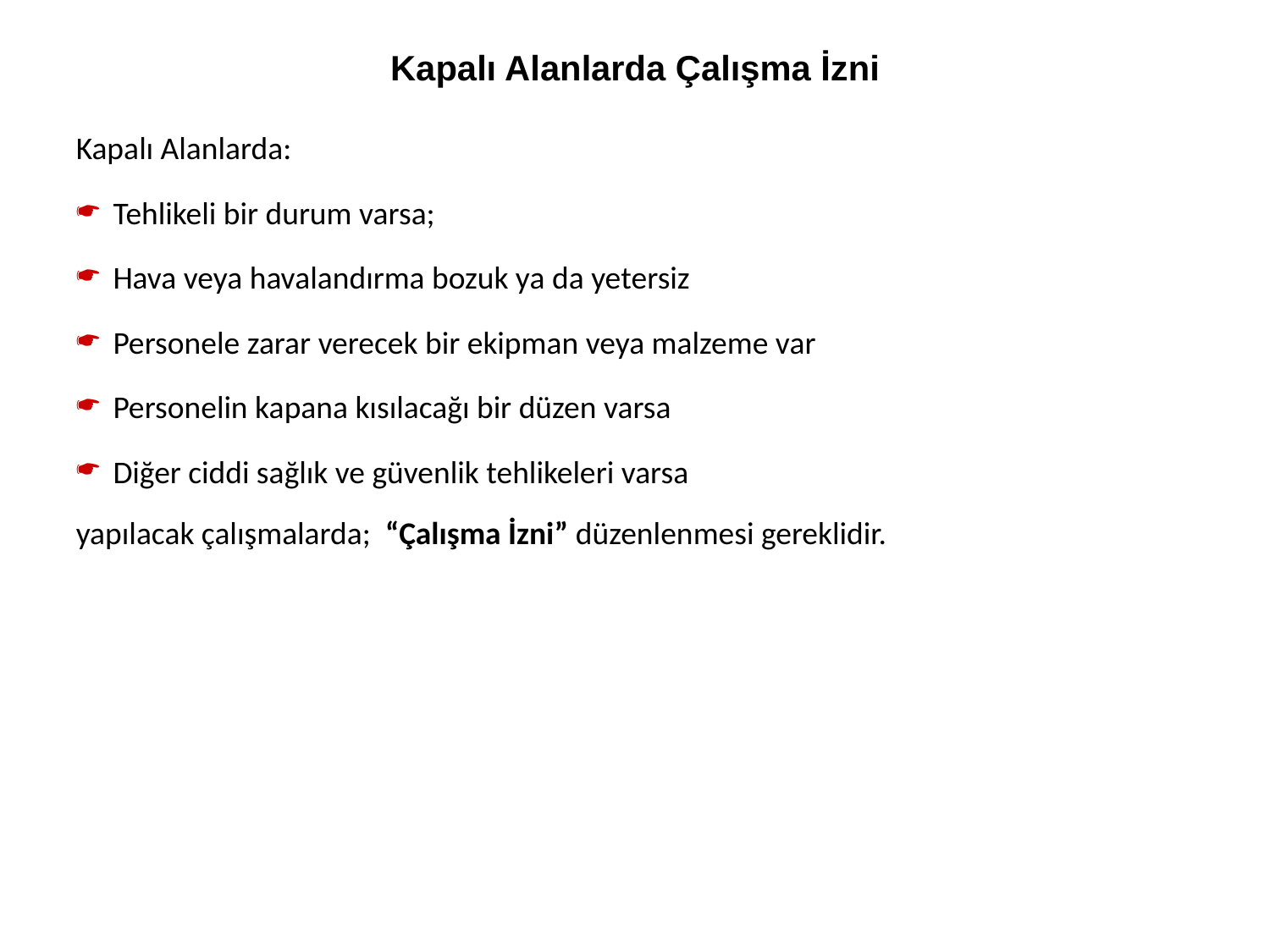

Kapalı Alanlarda Çalışma İzni
Kapalı Alanlarda:
 Tehlikeli bir durum varsa;
 Hava veya havalandırma bozuk ya da yetersiz
 Personele zarar verecek bir ekipman veya malzeme var
 Personelin kapana kısılacağı bir düzen varsa
 Diğer ciddi sağlık ve güvenlik tehlikeleri varsa

yapılacak çalışmalarda;  “Çalışma İzni” düzenlenmesi gereklidir.